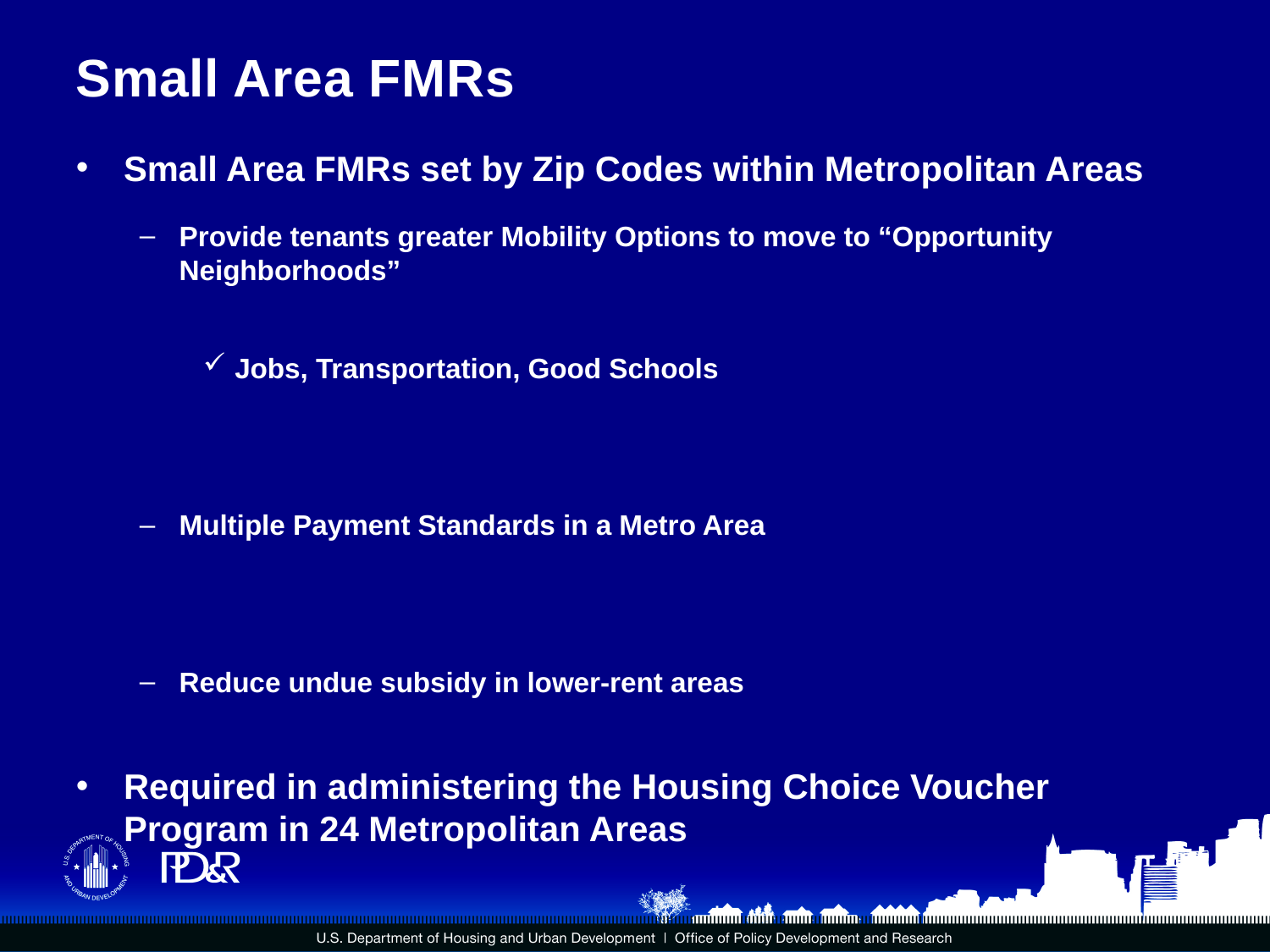

# Small Area FMRs
Small Area FMRs set by Zip Codes within Metropolitan Areas

Provide tenants greater Mobility Options to move to “Opportunity Neighborhoods”

Jobs, Transportation, Good Schools

Multiple Payment Standards in a Metro Area

Reduce undue subsidy in lower-rent areas

Required in administering the Housing Choice Voucher Program in 24 Metropolitan Areas